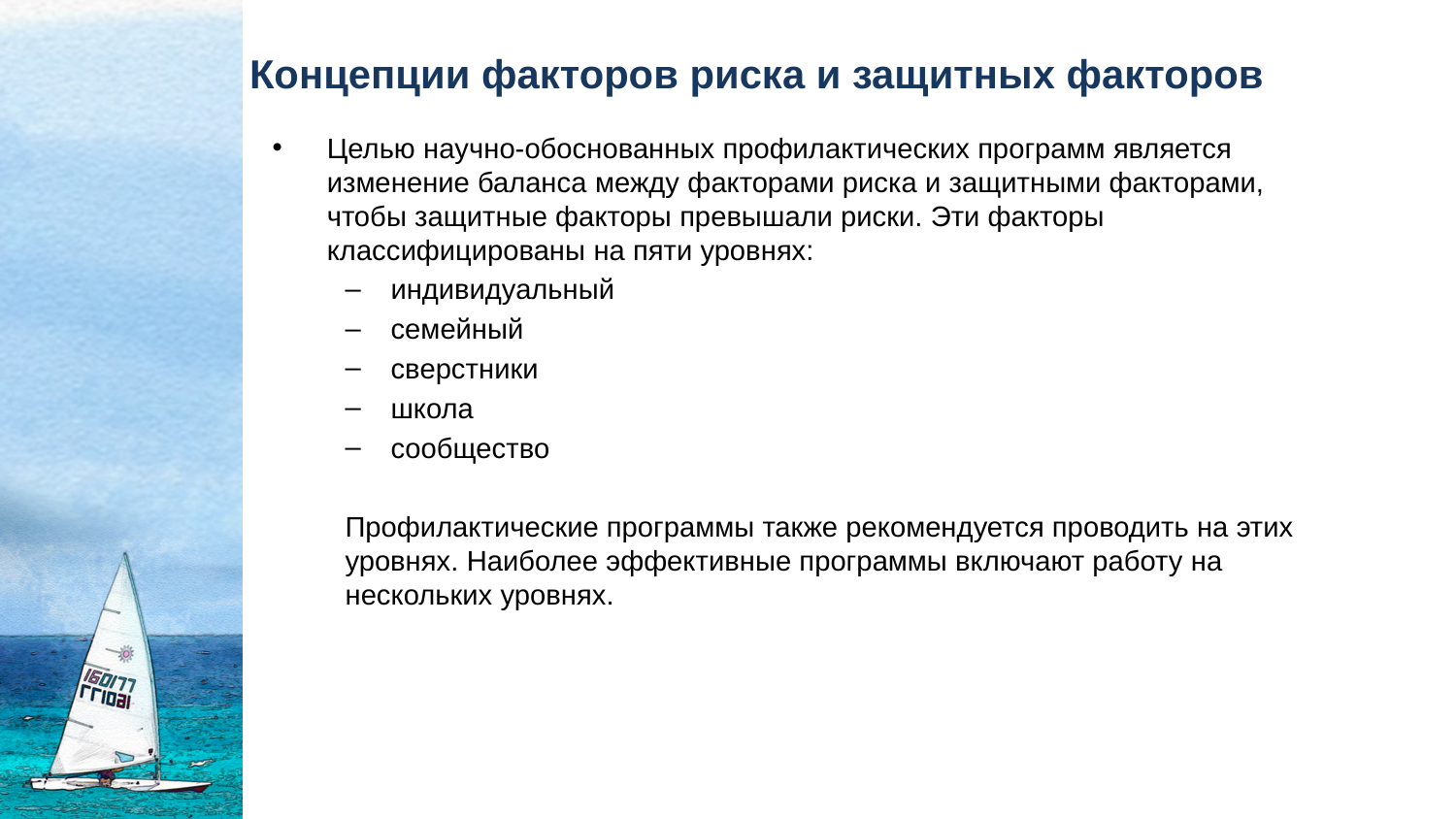

# Концепции факторов риска и защитных факторов
Целью научно-обоснованных профилактических программ является      изменение баланса между факторами риска и защитными факторами,   чтобы защитные факторы превышали риски. Эти факторы                    классифицированы на пяти уровнях:
индивидуальный
семейный
сверстники
школа
сообщество

Профилактические программы также рекомендуется проводить на этих уровнях. Наиболее эффективные программы включают работу на       нескольких уровнях.